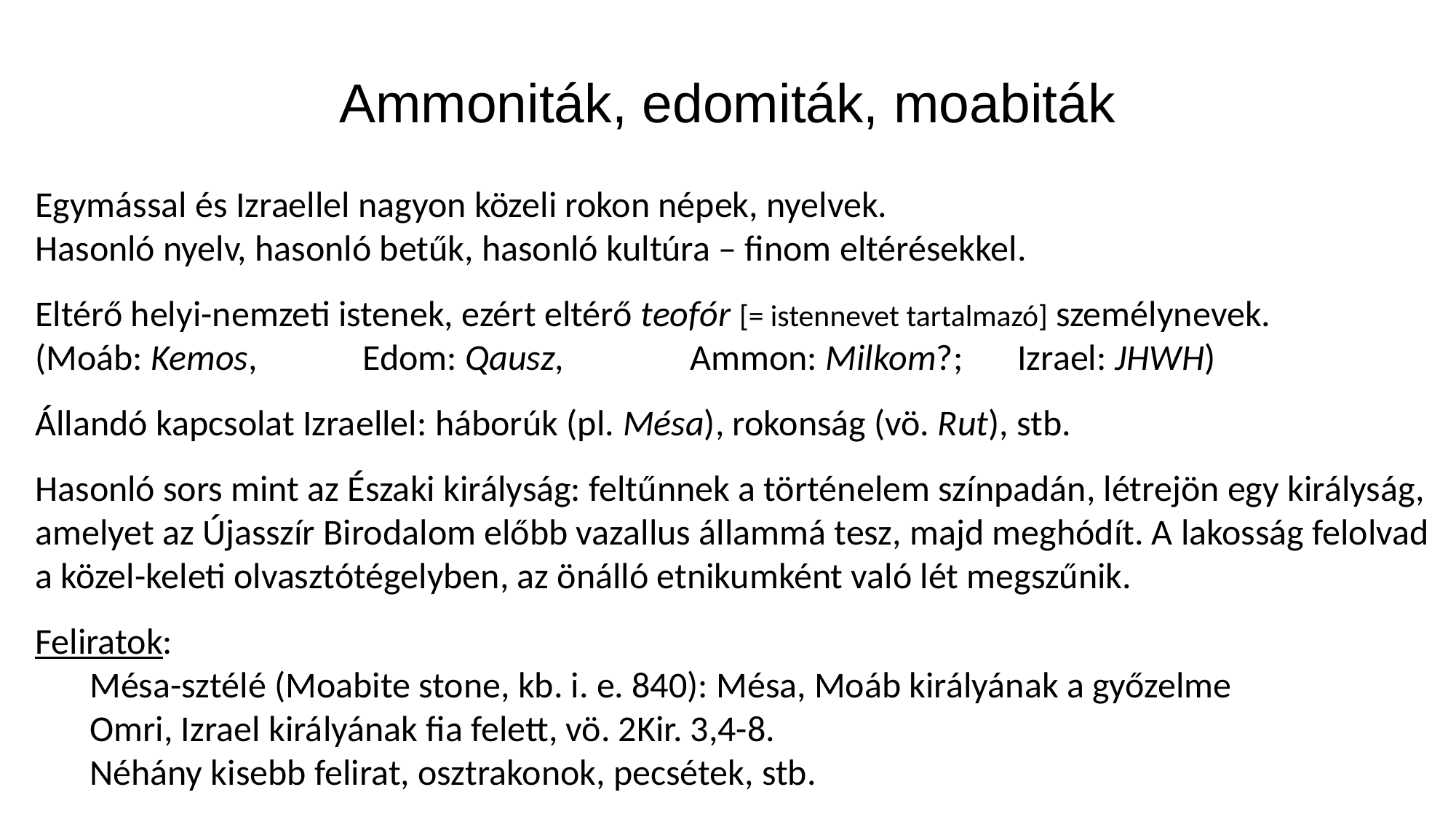

Ammoniták, edomiták, moabiták
Egymással és Izraellel nagyon közeli rokon népek, nyelvek.
Hasonló nyelv, hasonló betűk, hasonló kultúra – finom eltérésekkel.

Eltérő helyi-nemzeti istenek, ezért eltérő teofór [= istennevet tartalmazó] személynevek.
(Moáb: Kemos, 	Edom: Qausz, 		Ammon: Milkom?; 	Izrael: JHWH)

Állandó kapcsolat Izraellel: háborúk (pl. Mésa), rokonság (vö. Rut), stb.

Hasonló sors mint az Északi királyság: feltűnnek a történelem színpadán, létrejön egy királyság,
amelyet az Újasszír Birodalom előbb vazallus állammá tesz, majd meghódít. A lakosság felolvad
a közel-keleti olvasztótégelyben, az önálló etnikumként való lét megszűnik.

Feliratok:
Mésa-sztélé (Moabite stone, kb. i. e. 840): Mésa, Moáb királyának a győzelme
Omri, Izrael királyának fia felett, vö. 2Kir. 3,4-8.
Néhány kisebb felirat, osztrakonok, pecsétek, stb.